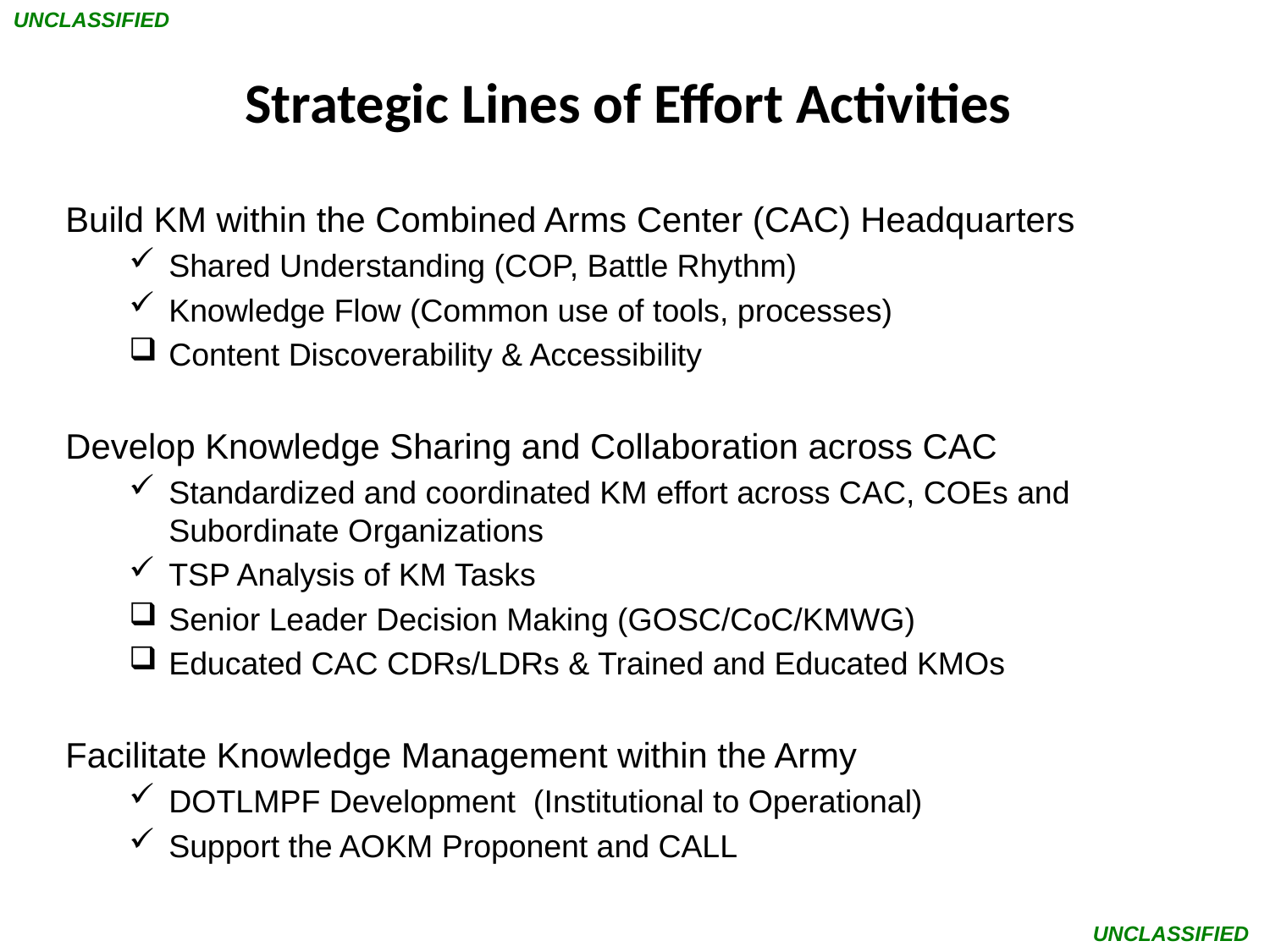

UNCLASSIFIED
# Strategic Lines of Effort Activities
Build KM within the Combined Arms Center (CAC) Headquarters
Shared Understanding (COP, Battle Rhythm)
Knowledge Flow (Common use of tools, processes)
Content Discoverability & Accessibility

Develop Knowledge Sharing and Collaboration across CAC
Standardized and coordinated KM effort across CAC, COEs and Subordinate Organizations
TSP Analysis of KM Tasks
Senior Leader Decision Making (GOSC/CoC/KMWG)
Educated CAC CDRs/LDRs & Trained and Educated KMOs

Facilitate Knowledge Management within the Army
DOTLMPF Development  (Institutional to Operational)
Support the AOKM Proponent and CALL

UNCLASSIFIED